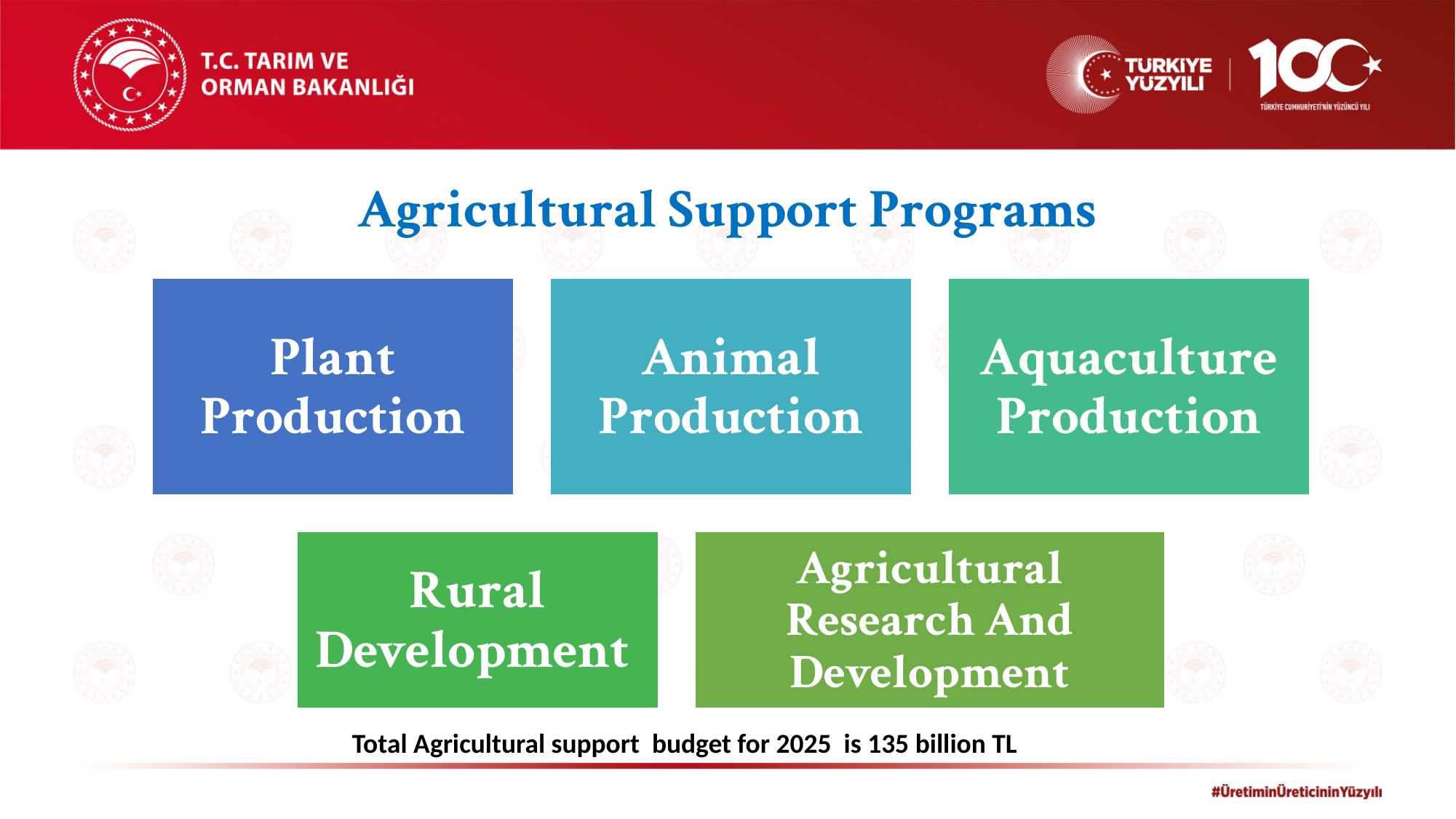

Agricultural Support Programs
Plant Production
Animal Production
Aquaculture Production
Rural Development
Agricultural Research And Development
Total Agricultural support  budget for 2025  is 135 billion TL